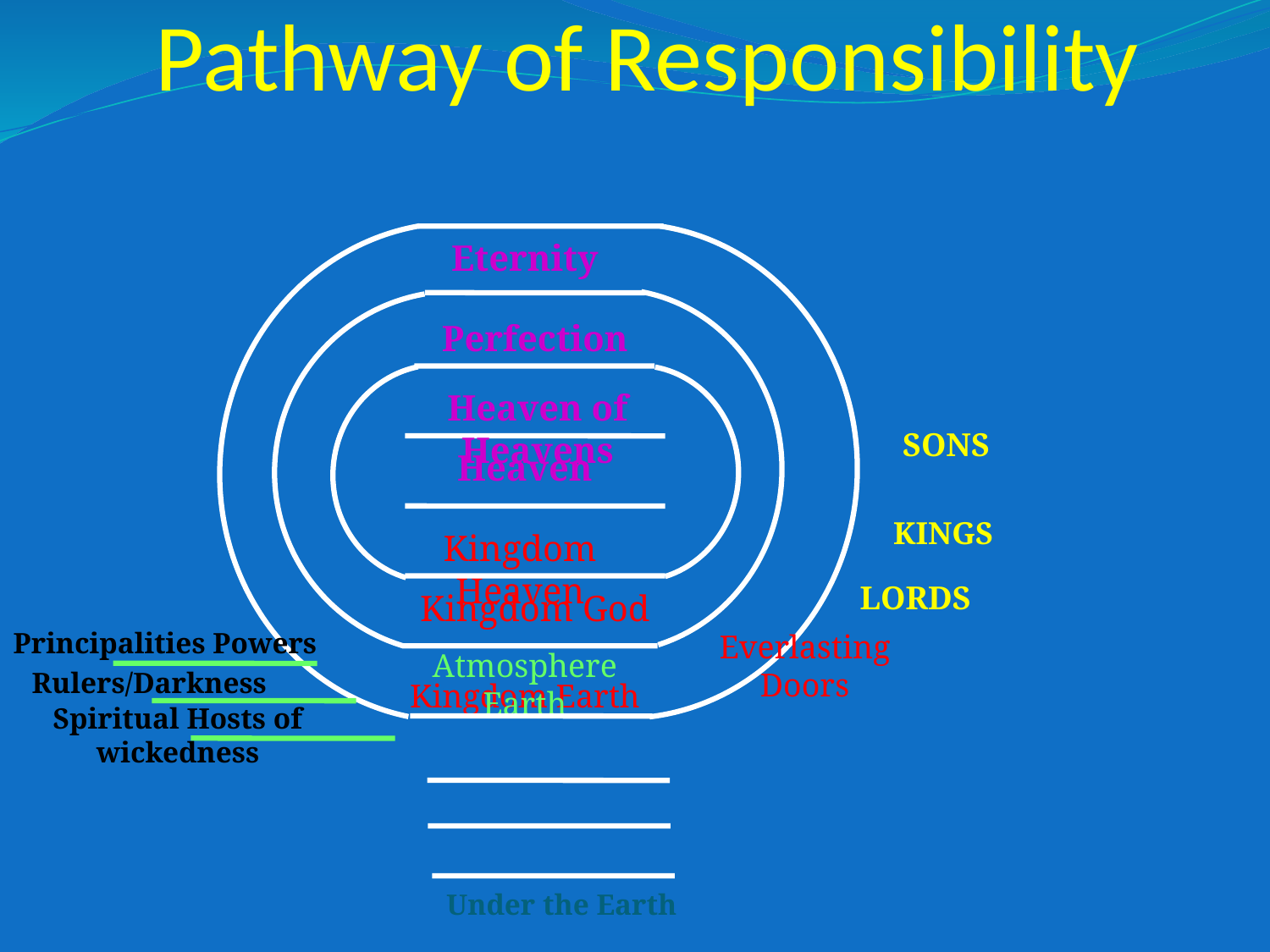

# Pathway of Responsibility

Eternity

Perfection

Heaven of Heavens
SONS

Heaven

KINGS
Kingdom Heaven

LORDS
Kingdom God
Principalities Powers
Everlasting Doors
Atmosphere Earth

Rulers/Darkness
Kingdom Earth

Spiritual Hosts of wickedness

Under the Earth